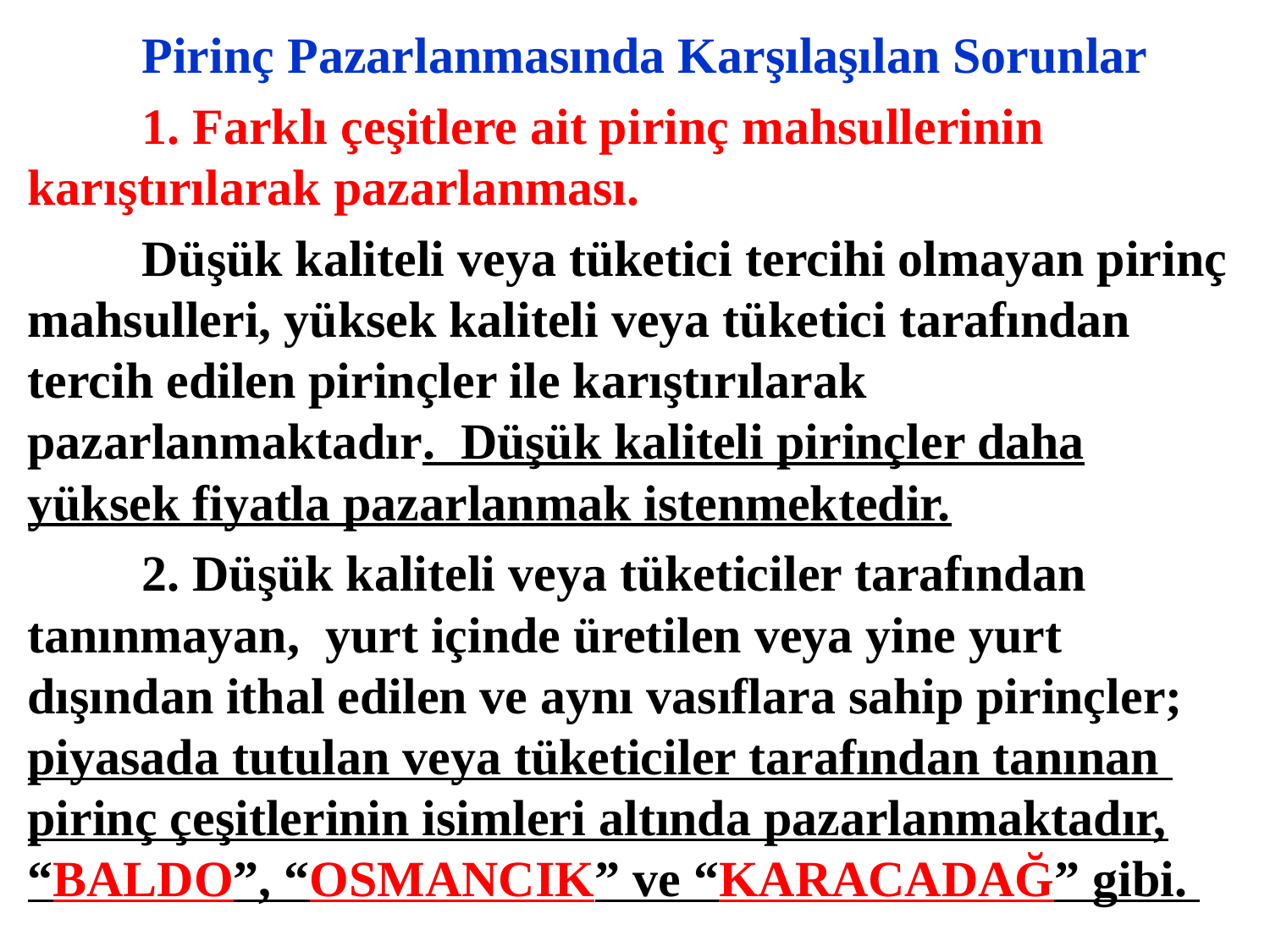

Pirinç Pazarlanmasında Karşılaşılan Sorunlar
	1. Farklı çeşitlere ait pirinç mahsullerinin karıştırılarak pazarlanması.
	Düşük kaliteli veya tüketici tercihi olmayan pirinç mahsulleri, yüksek kaliteli veya tüketici tarafından tercih edilen pirinçler ile karıştırılarak pazarlanmaktadır.  Düşük kaliteli pirinçler daha yüksek fiyatla pazarlanmak istenmektedir.
	2. Düşük kaliteli veya tüketiciler tarafından tanınmayan,  yurt içinde üretilen veya yine yurt dışından ithal edilen ve aynı vasıflara sahip pirinçler; piyasada tutulan veya tüketiciler tarafından tanınan  pirinç çeşitlerinin isimleri altında pazarlanmaktadır, “BALDO”, “OSMANCIK” ve “KARACADAĞ” gibi.